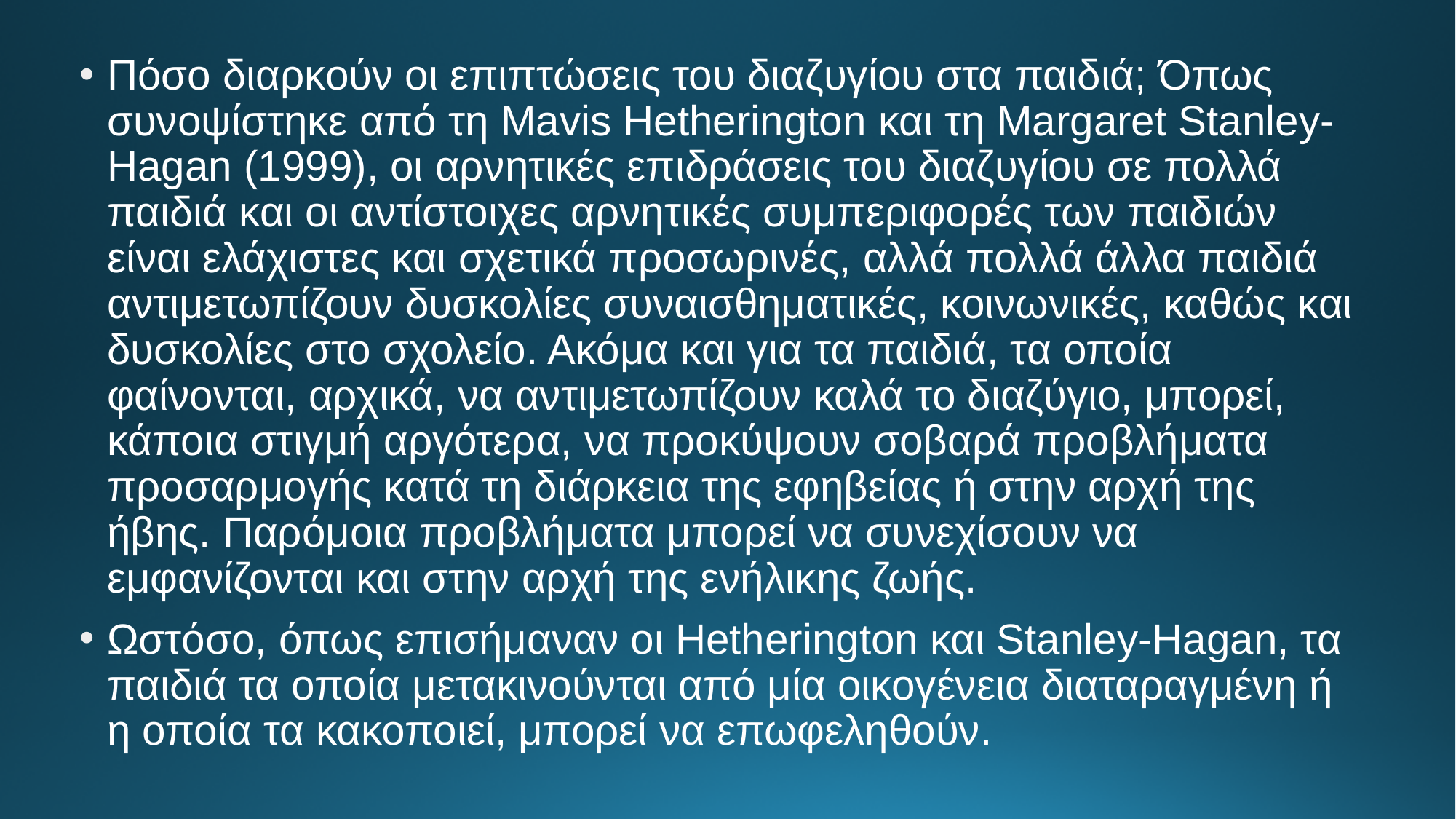

Πόσο διαρκούν οι επιπτώσεις του διαζυγίου στα παιδιά; Όπως συνοψίστηκε από τη Mavis Hetherington και τη Margaret Stanley-Hagan (1999), οι αρνητικές επιδράσεις του διαζυγίου σε πολλά παιδιά και οι αντίστοιχες αρνητικές συμπεριφορές των παιδιών είναι ελάχιστες και σχετικά προσωρινές, αλλά πολλά άλλα παιδιά αντιμετωπίζουν δυσκολίες συναισθηματικές, κοινωνικές, καθώς και δυσκολίες στο σχολείο. Ακόμα και για τα παιδιά, τα οποία φαίνονται, αρχικά, να αντιμετωπίζουν καλά το διαζύγιο, μπορεί, κάποια στιγμή αργότερα, να προκύψουν σοβαρά προβλήματα προσαρμογής κατά τη διάρκεια της εφηβείας ή στην αρχή της ήβης. Παρόμοια προβλήματα μπορεί να συνεχίσουν να εμφανίζονται και στην αρχή της ενήλικης ζωής.
Ωστόσο, όπως επισήμαναν οι Hetherington και Stanley-Hagan, τα παιδιά τα οποία μετακινούνται από μία οικογένεια διαταραγμένη ή η οποία τα κακοποιεί, μπορεί να επωφεληθούν.